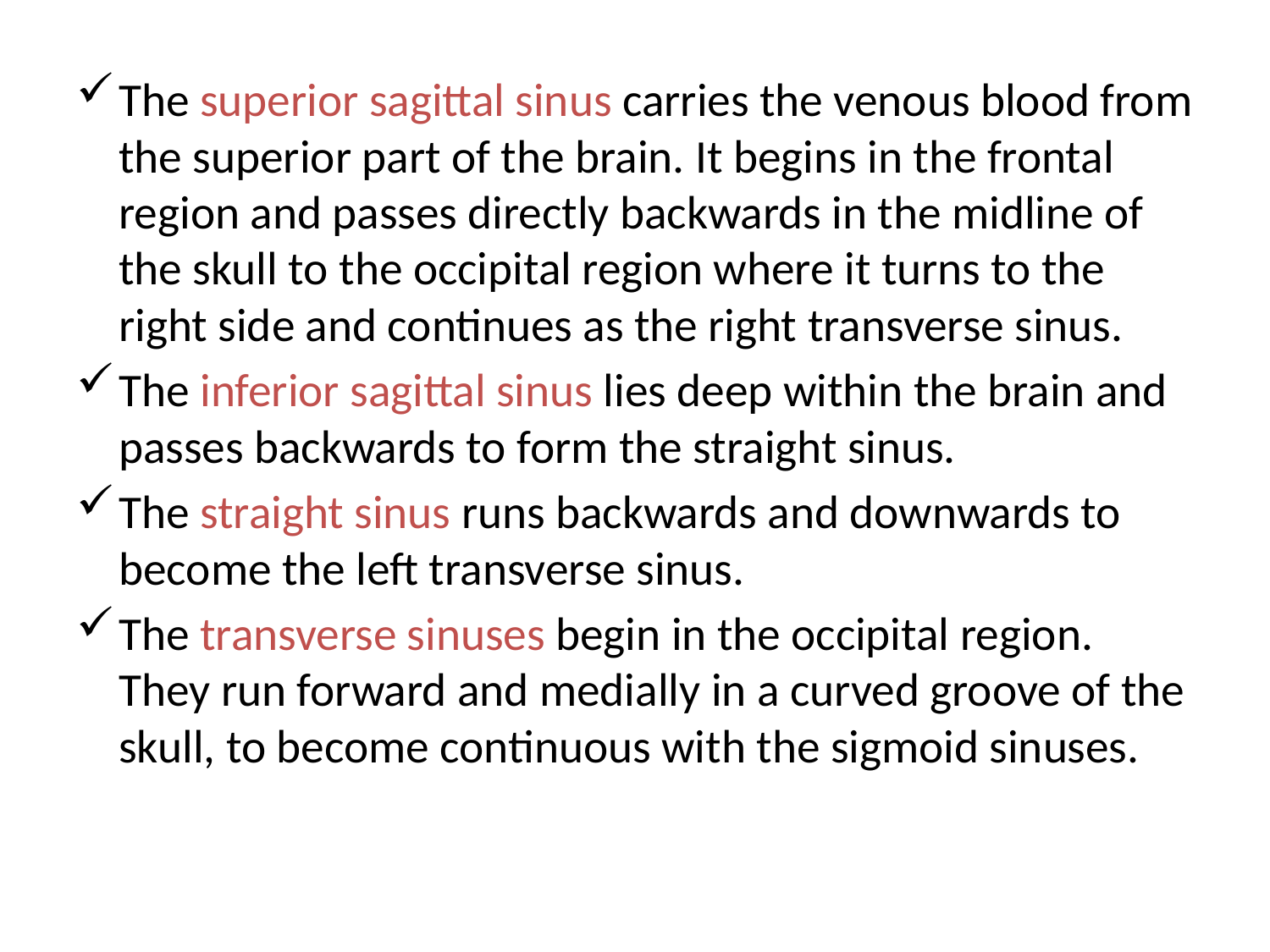

The superior sagittal sinus carries the venous blood from the superior part of the brain. It begins in the frontal region and passes directly backwards in the midline of the skull to the occipital region where it turns to the right side and continues as the right transverse sinus.
The inferior sagittal sinus lies deep within the brain and passes backwards to form the straight sinus.
The straight sinus runs backwards and downwards to become the left transverse sinus.
The transverse sinuses begin in the occipital region. They run forward and medially in a curved groove of the skull, to become continuous with the sigmoid sinuses.